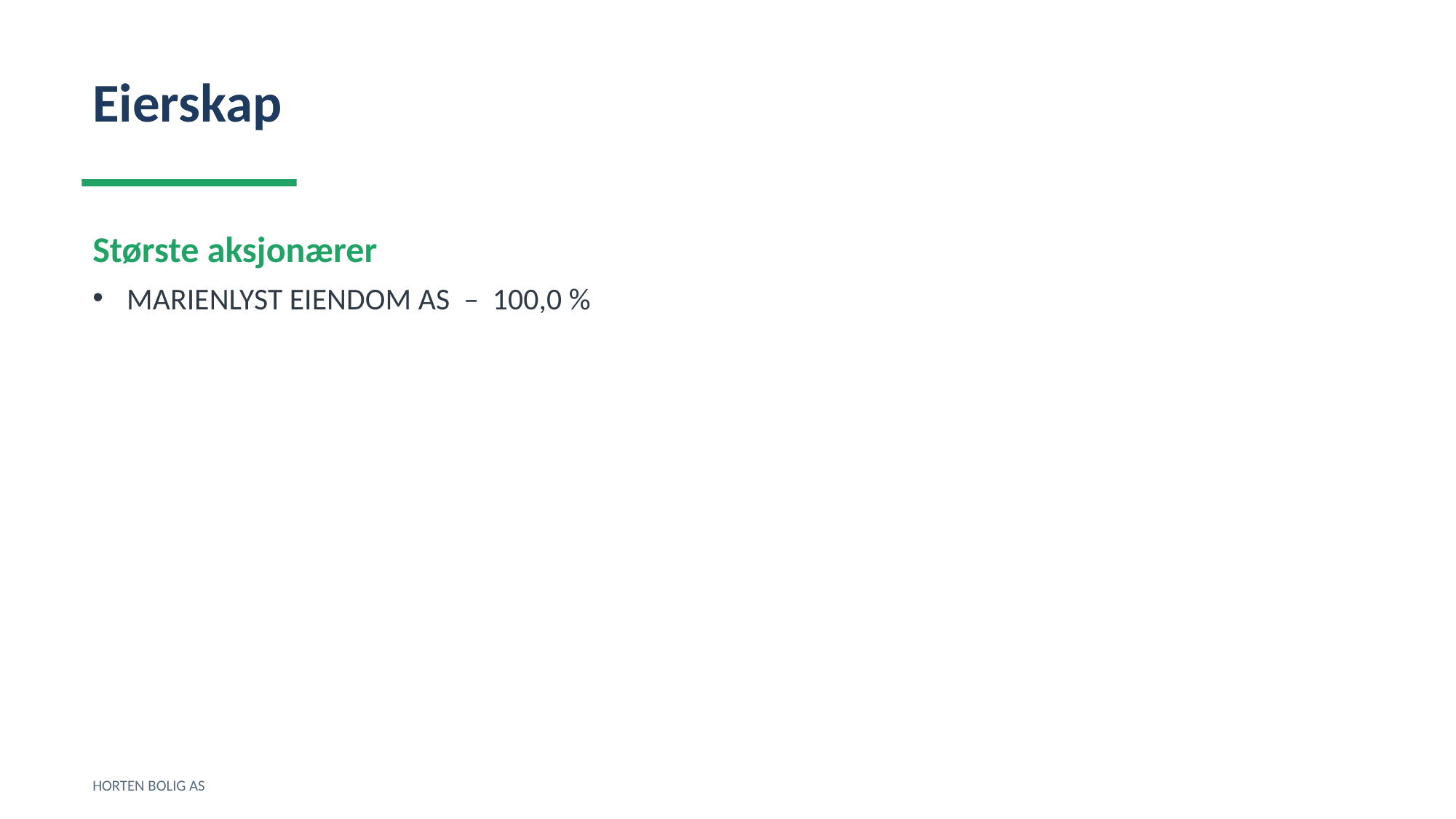

Eierskap

Største aksjonærer
MARIENLYST EIENDOM AS  –  100,0 %
HORTEN BOLIG AS